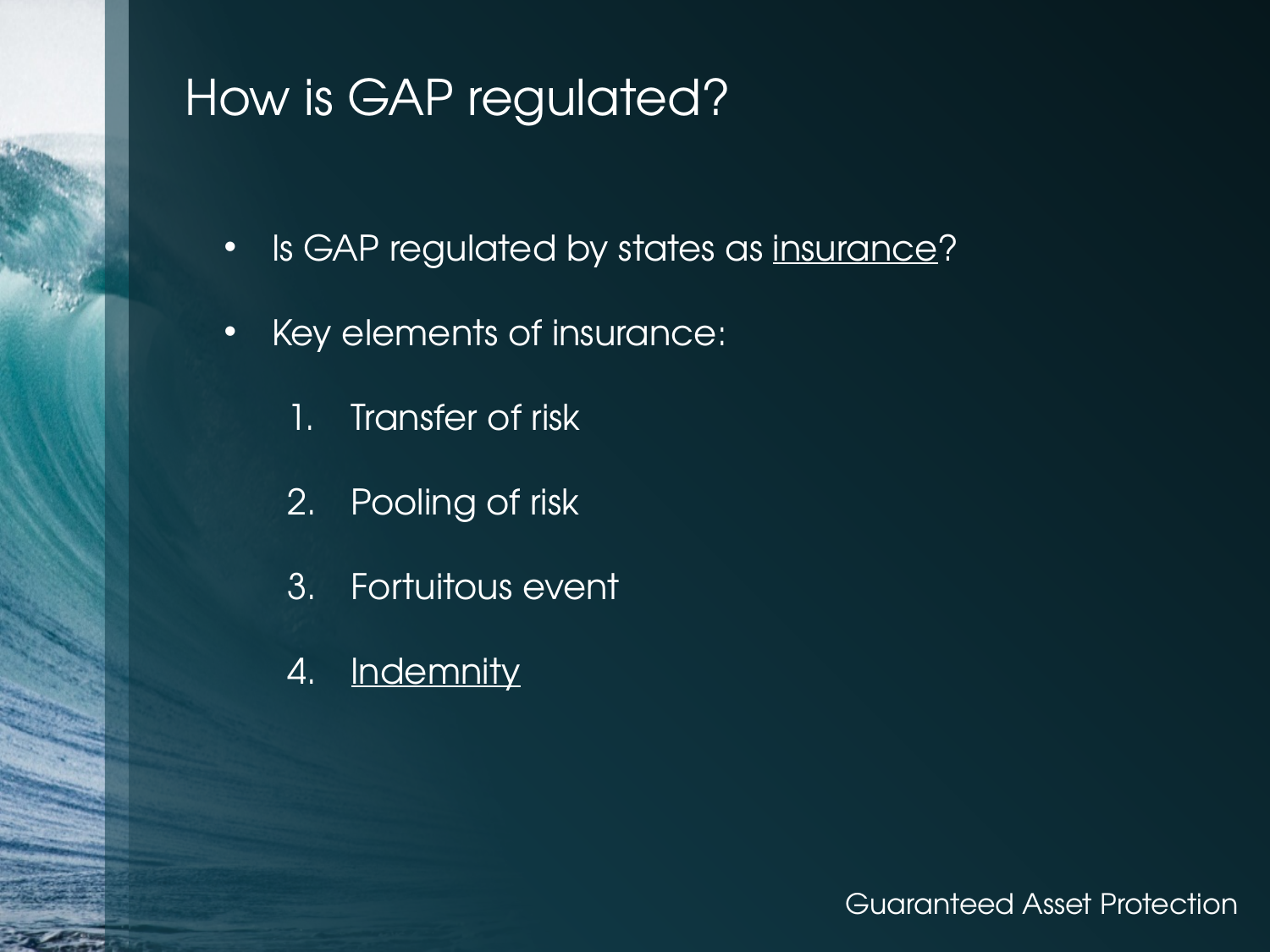

How is GAP regulated?
Is GAP regulated by states as insurance?

Key elements of insurance:

Transfer of risk

Pooling of risk

Fortuitous event

Indemnity

Guaranteed Asset Protection